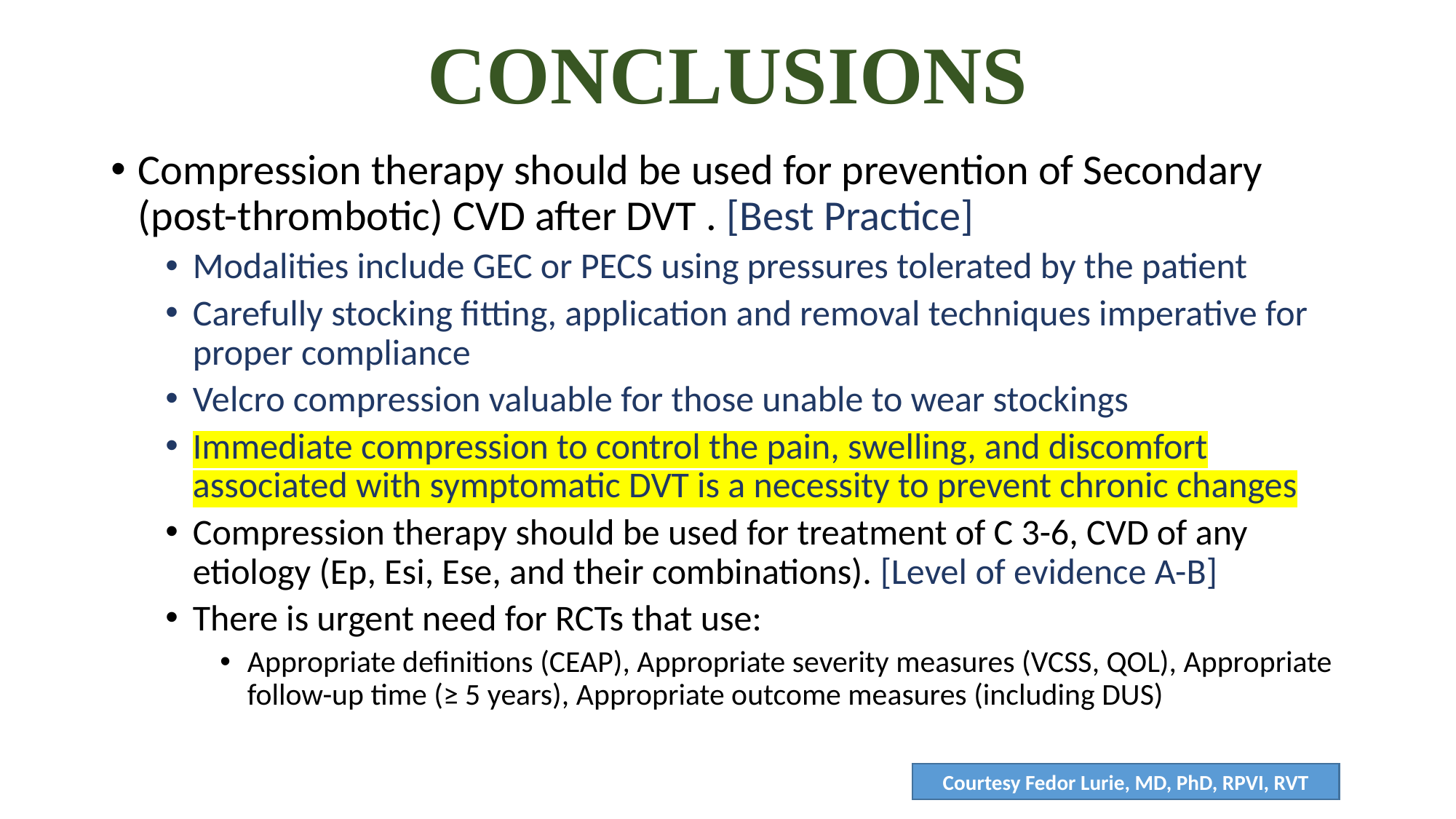

# CONCLUSIONS
Compression therapy should be used for prevention of Secondary (post-thrombotic) CVD after DVT . [Best Practice]
Modalities include GEC or PECS using pressures tolerated by the patient
Carefully stocking fitting, application and removal techniques imperative for proper compliance
Velcro compression valuable for those unable to wear stockings
Immediate compression to control the pain, swelling, and discomfort associated with symptomatic DVT is a necessity to prevent chronic changes
Compression therapy should be used for treatment of C 3-6, CVD of any etiology (Ep, Esi, Ese, and their combinations). [Level of evidence A-B]
There is urgent need for RCTs that use:
Appropriate definitions (CEAP), Appropriate severity measures (VCSS, QOL), Appropriate follow-up time (≥ 5 years), Appropriate outcome measures (including DUS)
Courtesy Fedor Lurie, MD, PhD, RPVI, RVT